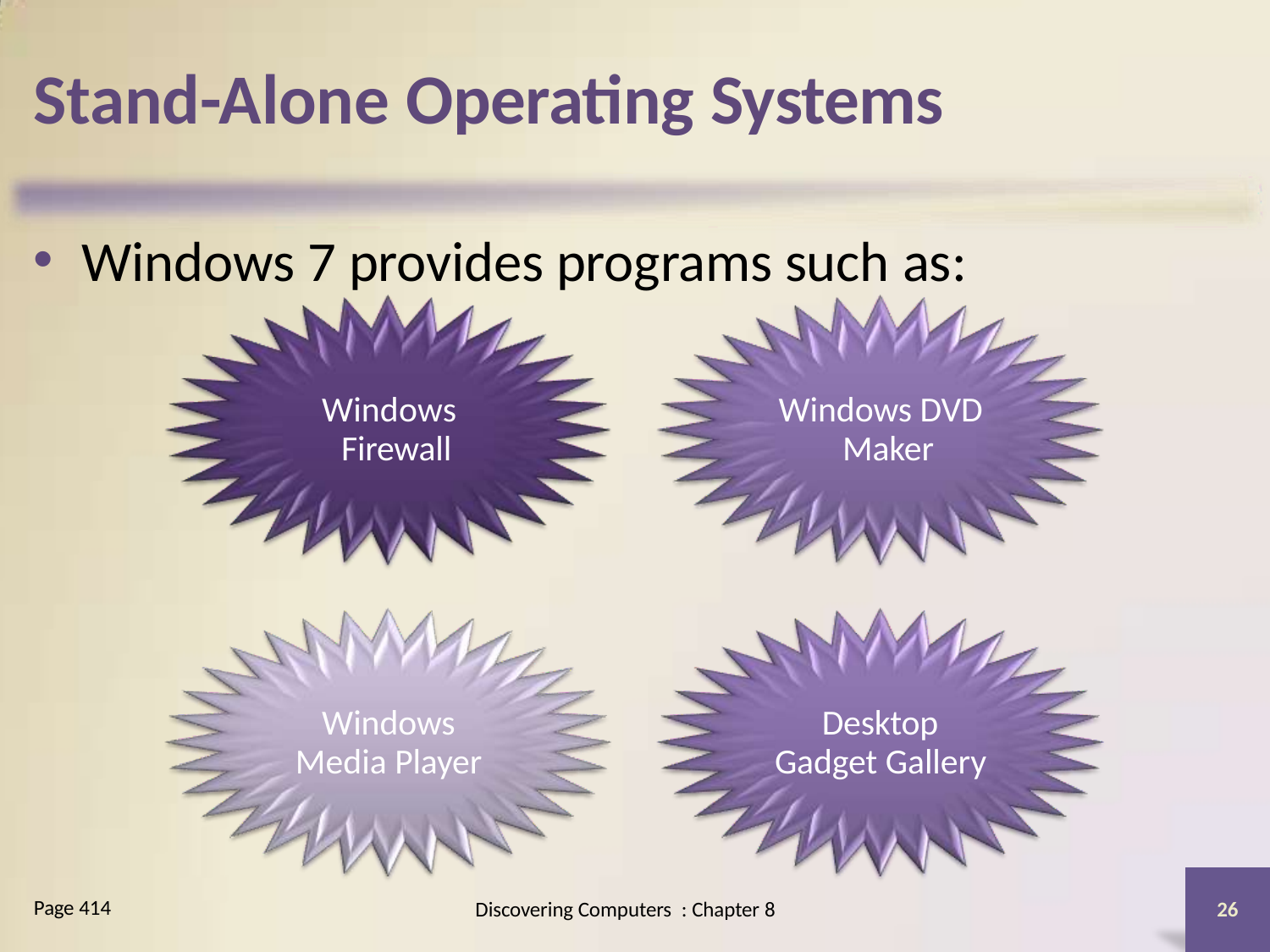

# Stand-Alone Operating Systems
Windows 7 provides programs such as:

Windows  Firewall
Windows DVD  Maker

Windows  Media Player
Desktop  Gadget Gallery
Page 414
Discovering Computers  : Chapter 8
26